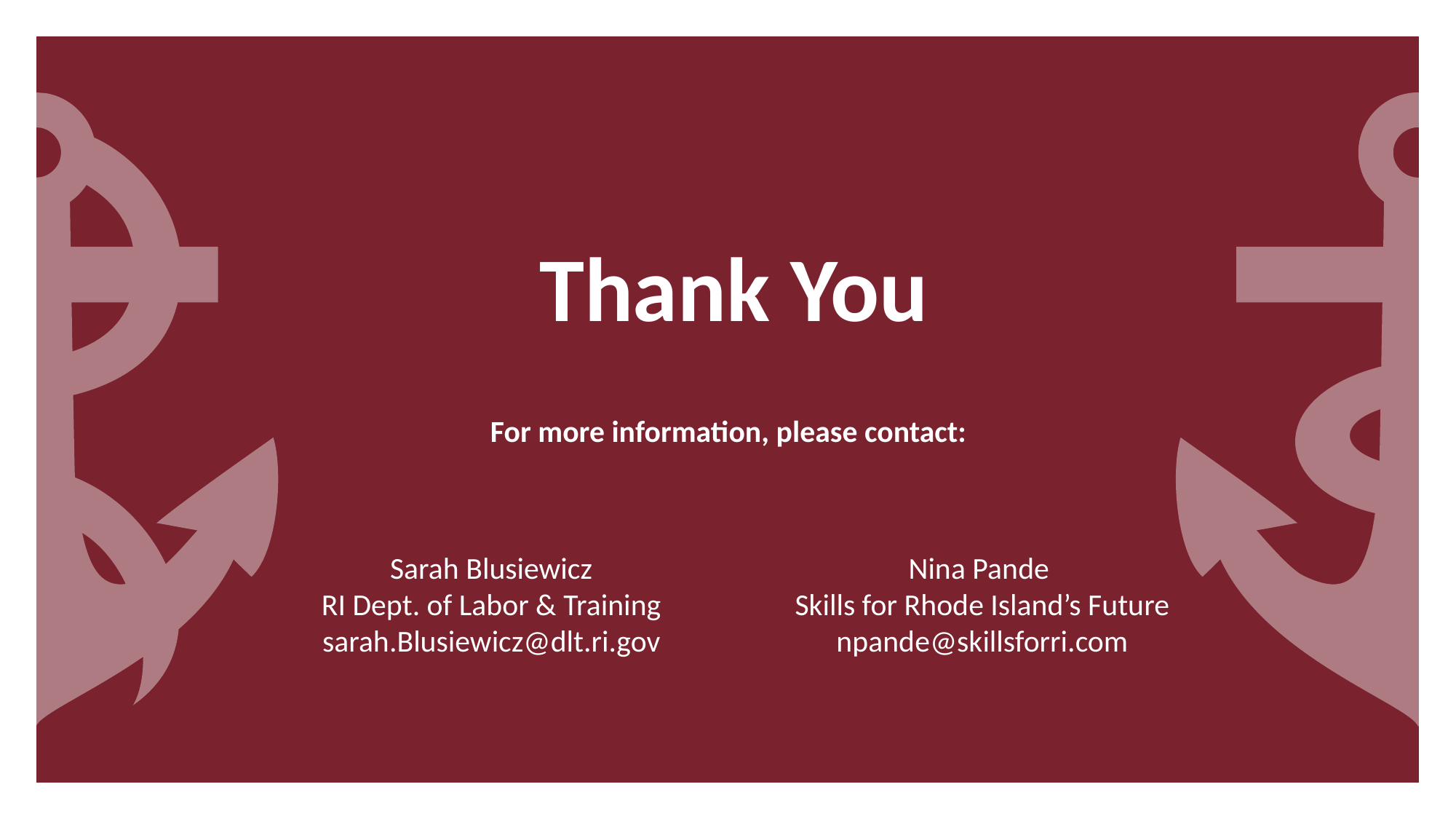

# Thank You
For more information, please contact:
Sarah Blusiewicz
RI Dept. of Labor & Training
sarah.Blusiewicz@dlt.ri.gov
Nina Pande
Skills for Rhode Island’s Future
npande@skillsforri.com